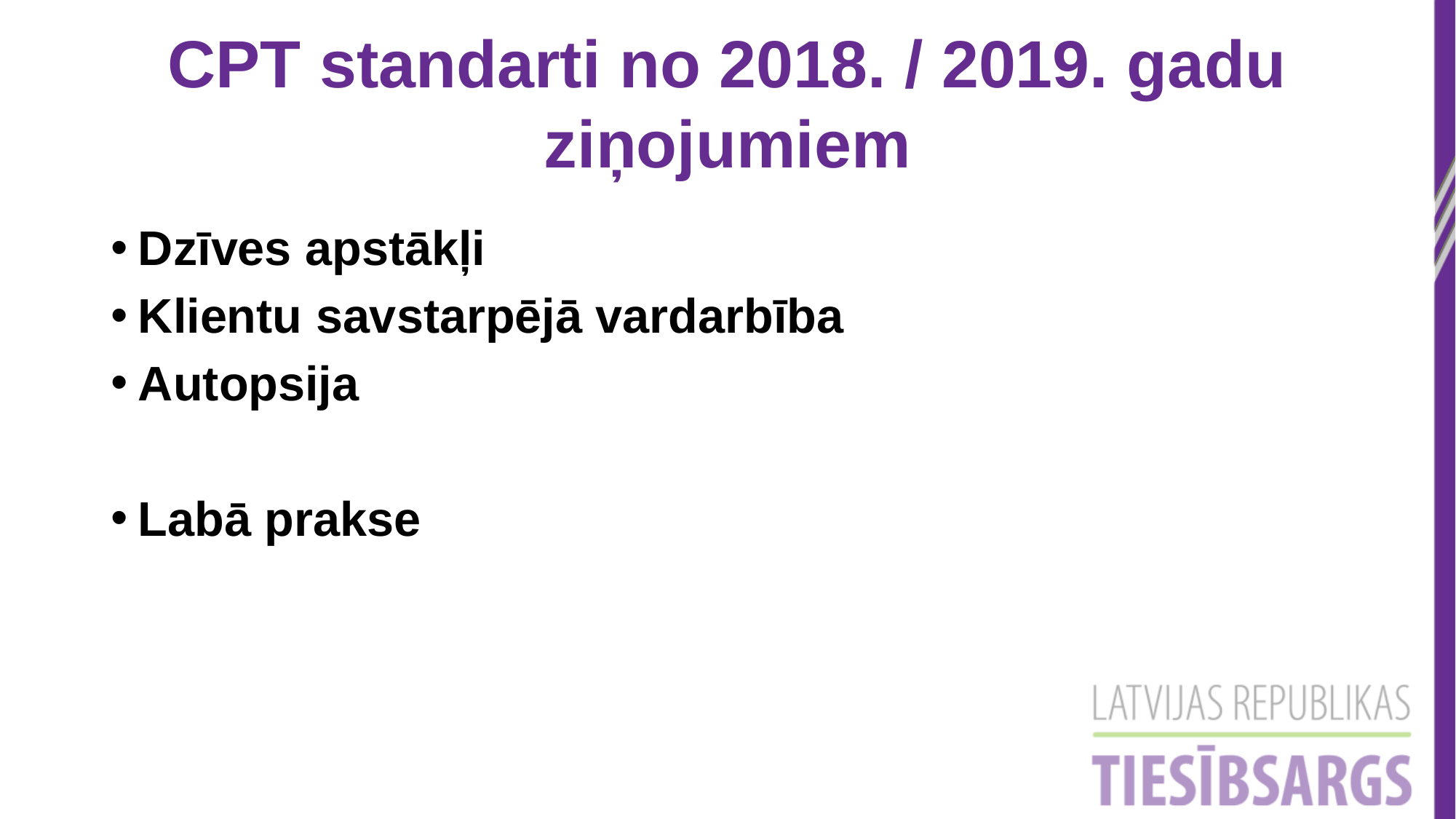

CPT standarti no 2018. / 2019. gadu ziņojumiem
Dzīves apstākļi
Klientu savstarpējā vardarbība
Autopsija

Labā prakse